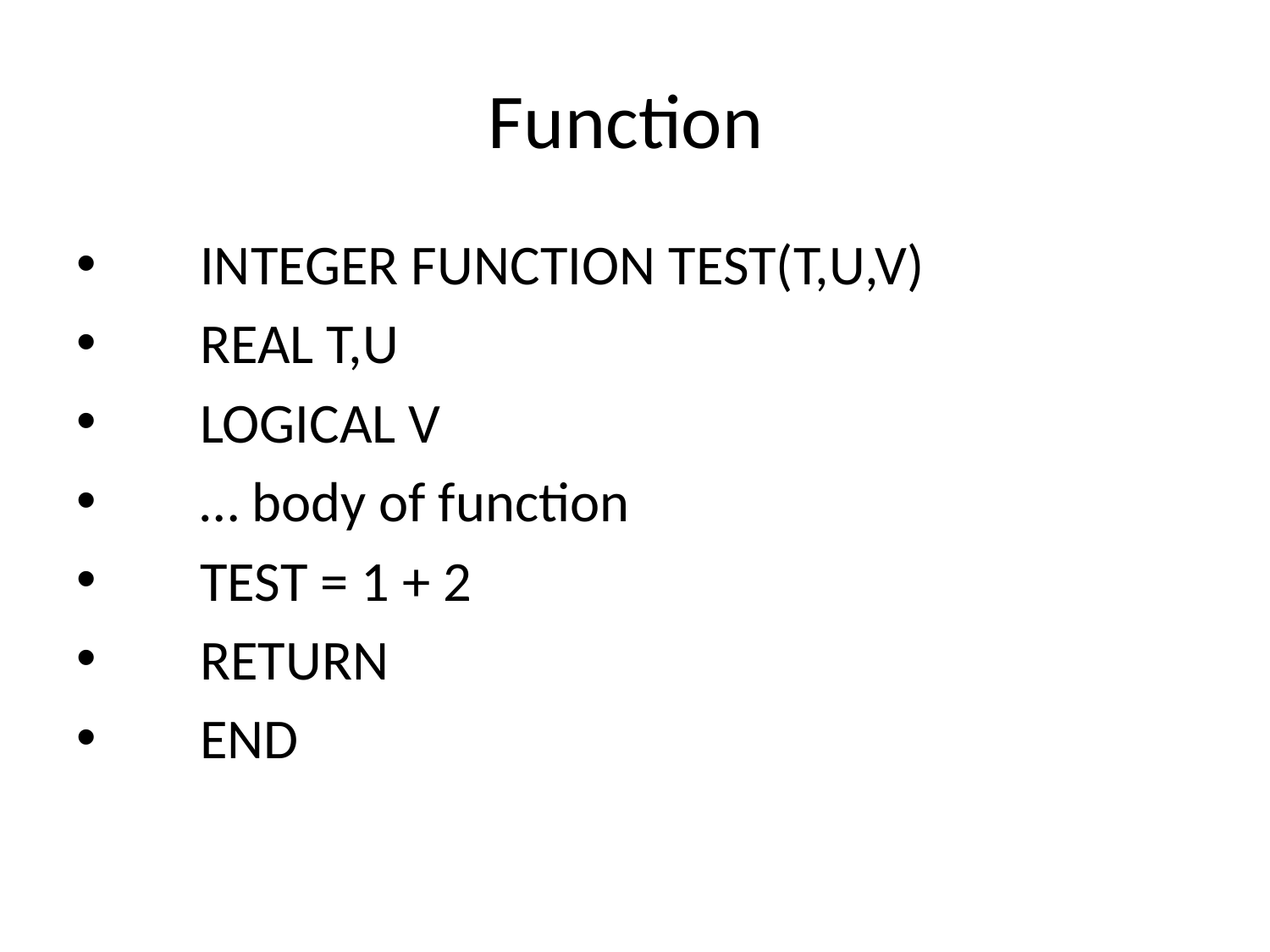

# Function
      INTEGER FUNCTION TEST(T,U,V)
      REAL T,U
      LOGICAL V
      … body of function
      TEST = 1 + 2
      RETURN
      END